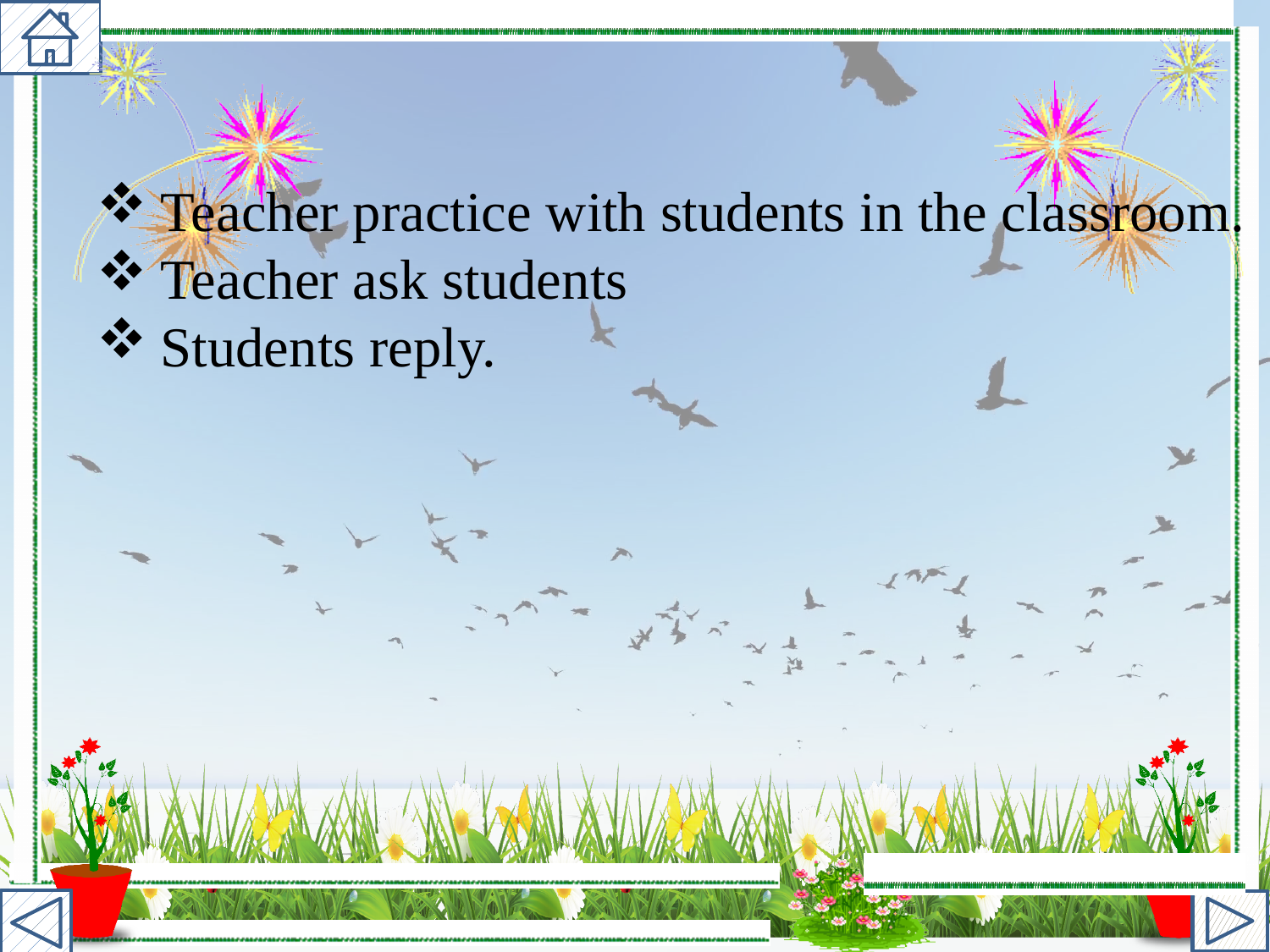

Teacher practice with students in the classroom.
Teacher ask students
Students reply.